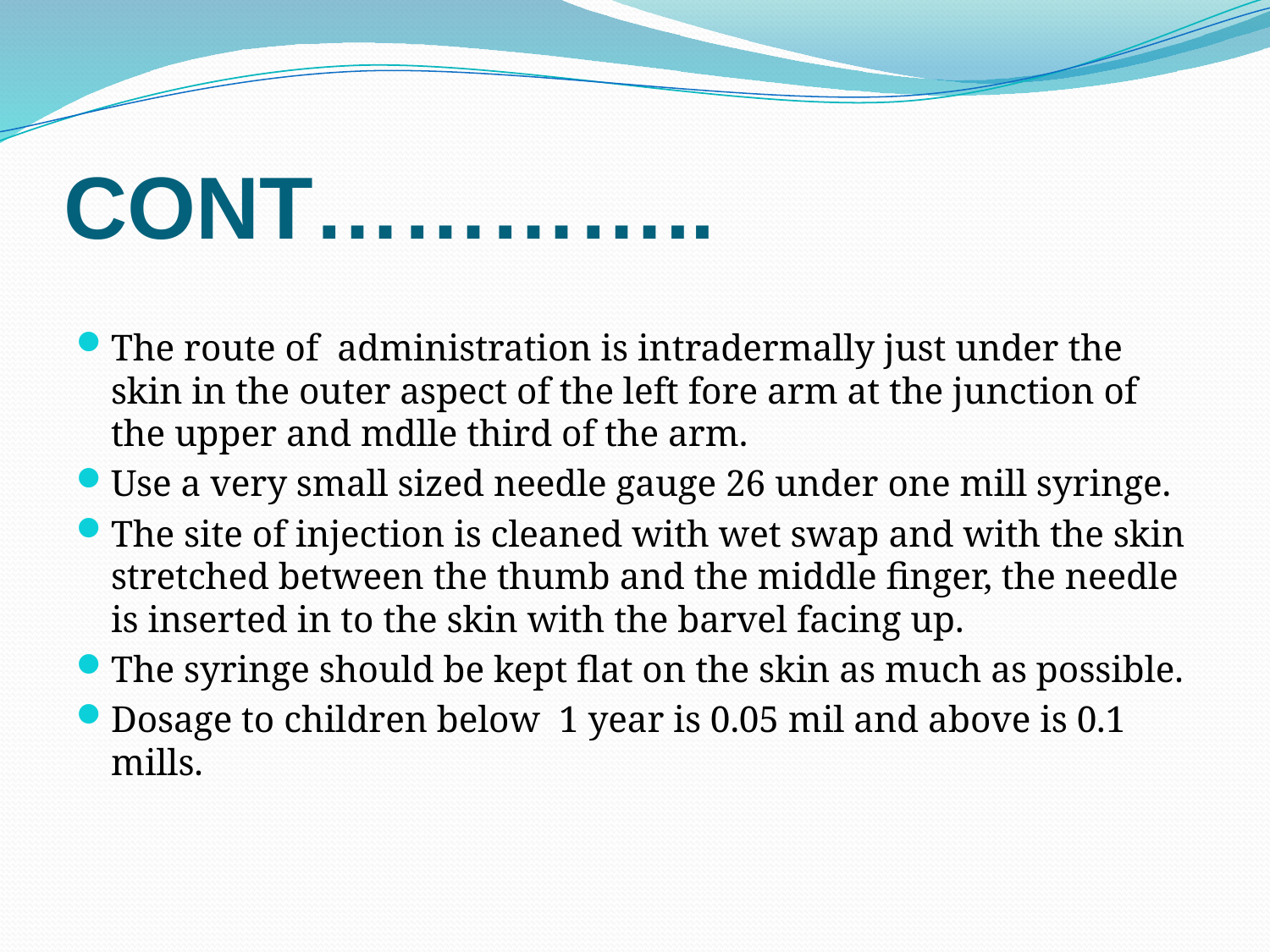

# CONT…………..

The route of  administration is intradermally just under the skin in the outer aspect of the left fore arm at the junction of the upper and mdlle third of the arm.
Use a very small sized needle gauge 26 under one mill syringe.
The site of injection is cleaned with wet swap and with the skin stretched between the thumb and the middle finger, the needle is inserted in to the skin with the barvel facing up.
The syringe should be kept flat on the skin as much as possible.
Dosage to children below  1 year is 0.05 mil and above is 0.1 mills.